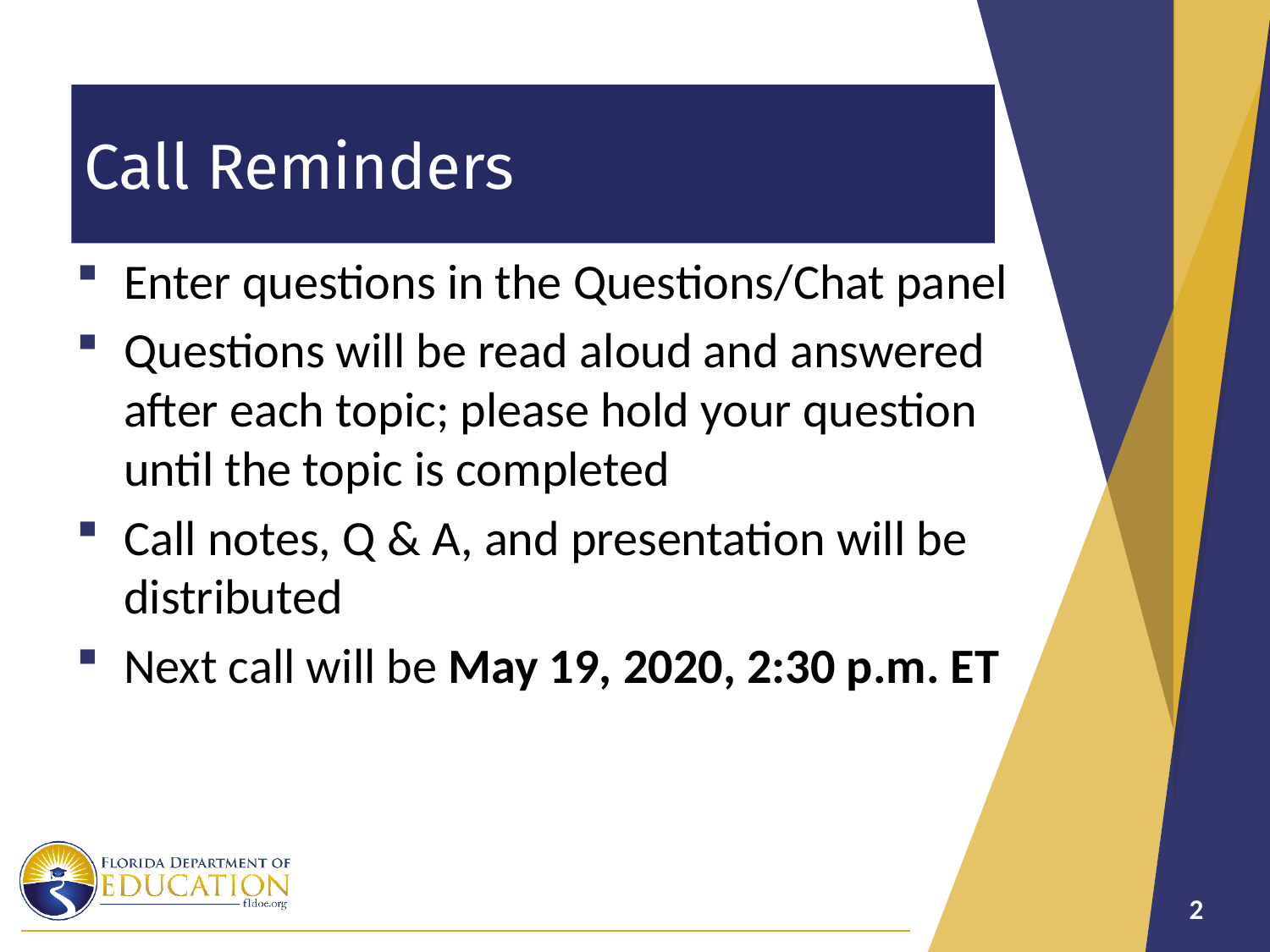

# Call Reminders
Enter questions in the Questions/Chat panel
Questions will be read aloud and answered after each topic; please hold your question until the topic is completed
Call notes, Q & A, and presentation will be distributed
Next call will be May 19, 2020, 2:30 p.m. ET
2